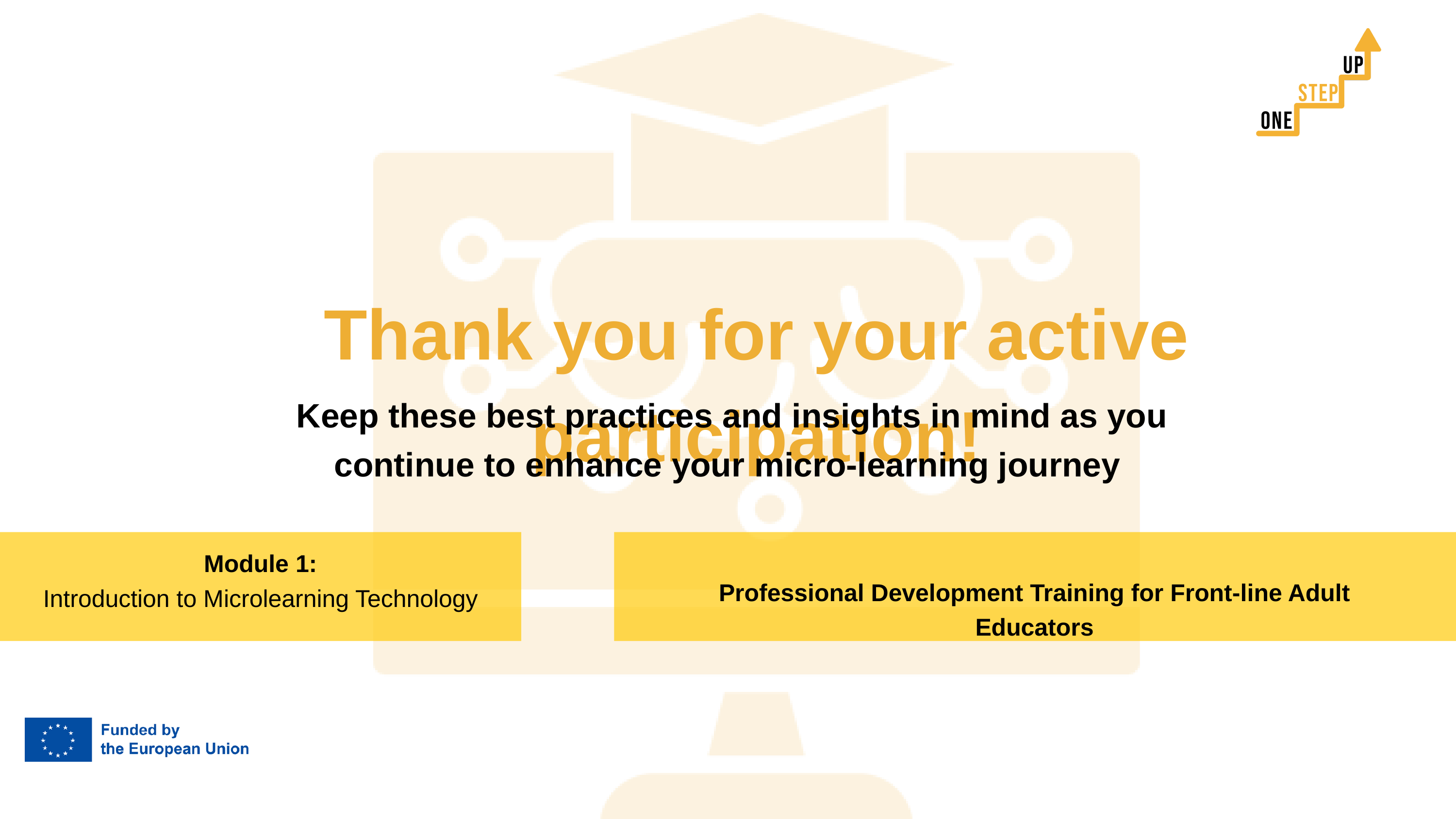

Thank you for your active participation!
 Keep these best practices and insights in mind as you continue to enhance your micro-learning journey

Module 1:
Introduction to Microlearning Technology

Professional Development Training for Front-line Adult Educators